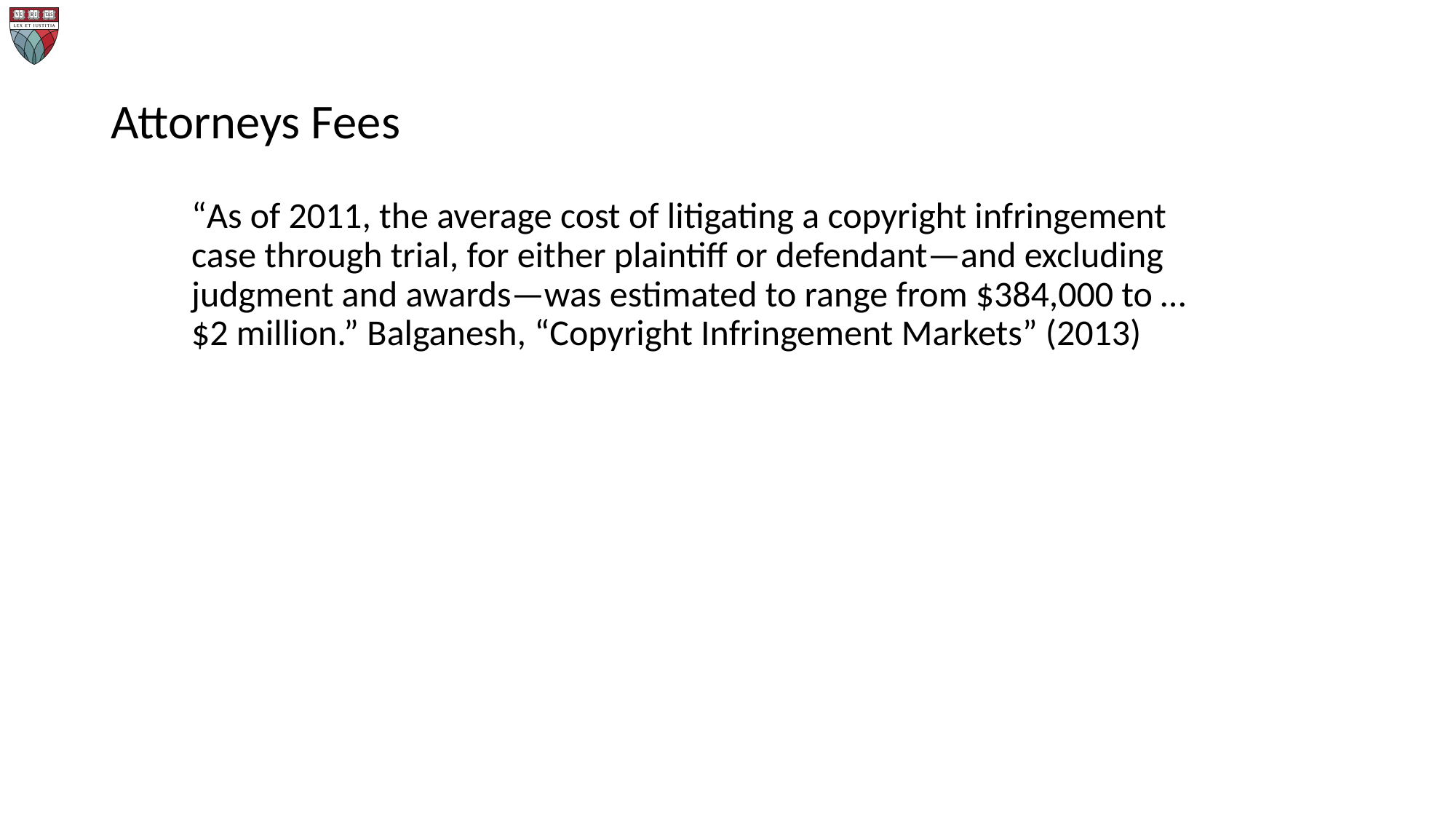

# Attorneys Fees
“As of 2011, the average cost of litigating a copyright infringement case through trial, for either plaintiff or defendant—and excluding judgment and awards—was estimated to range from $384,000 to … $2 million.” Balganesh, “Copyright Infringement Markets” (2013)